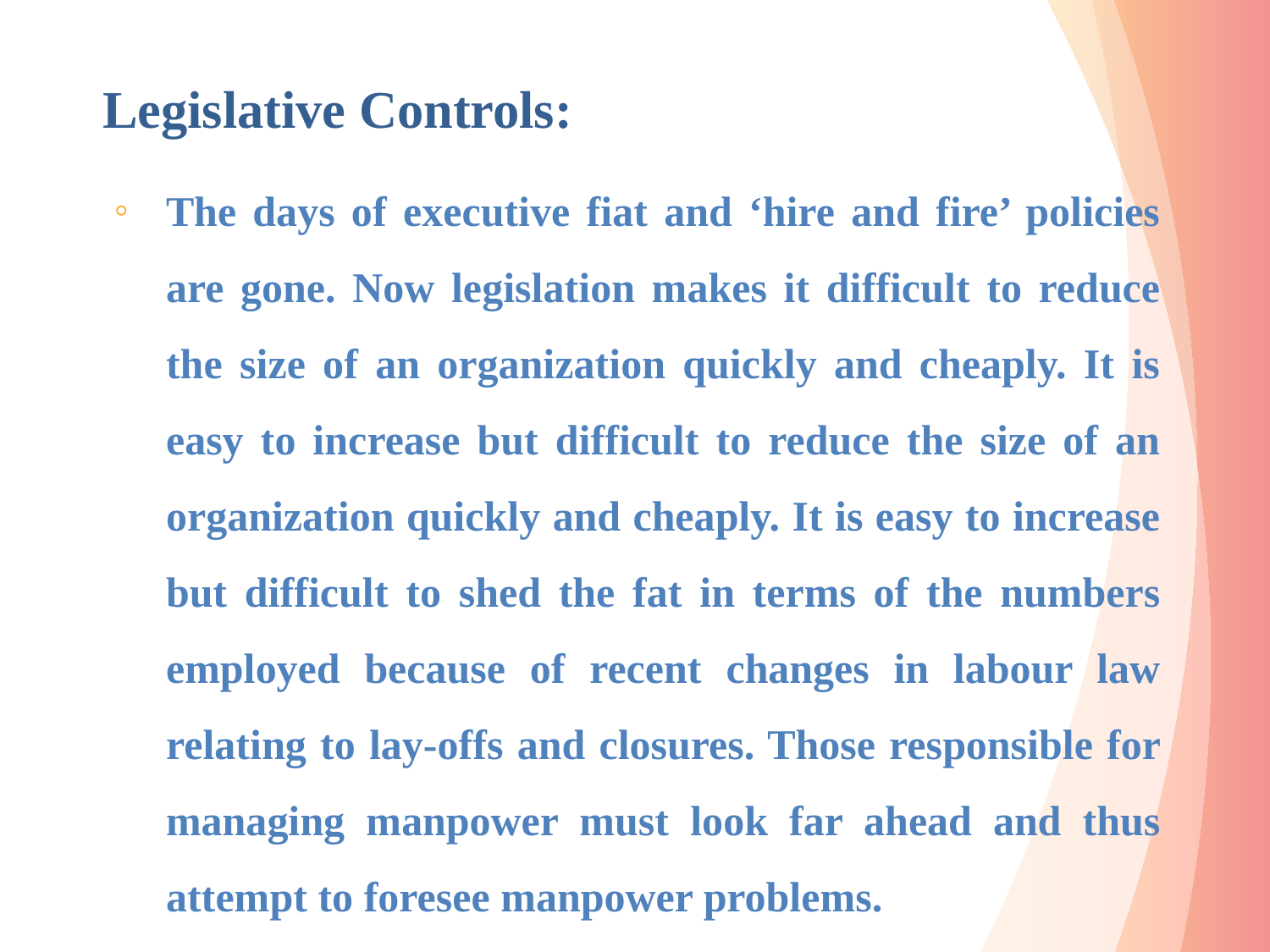

# Legislative Controls:
The days of executive fiat and ‘hire and fire’ policies are gone. Now legislation makes it difficult to reduce the size of an organization quickly and cheaply. It is easy to increase but difficult to reduce the size of an organization quickly and cheaply. It is easy to increase but difficult to shed the fat in terms of the numbers employed because of recent changes in labour law relating to lay-offs and closures. Those responsible for managing manpower must look far ahead and thus attempt to foresee manpower problems.